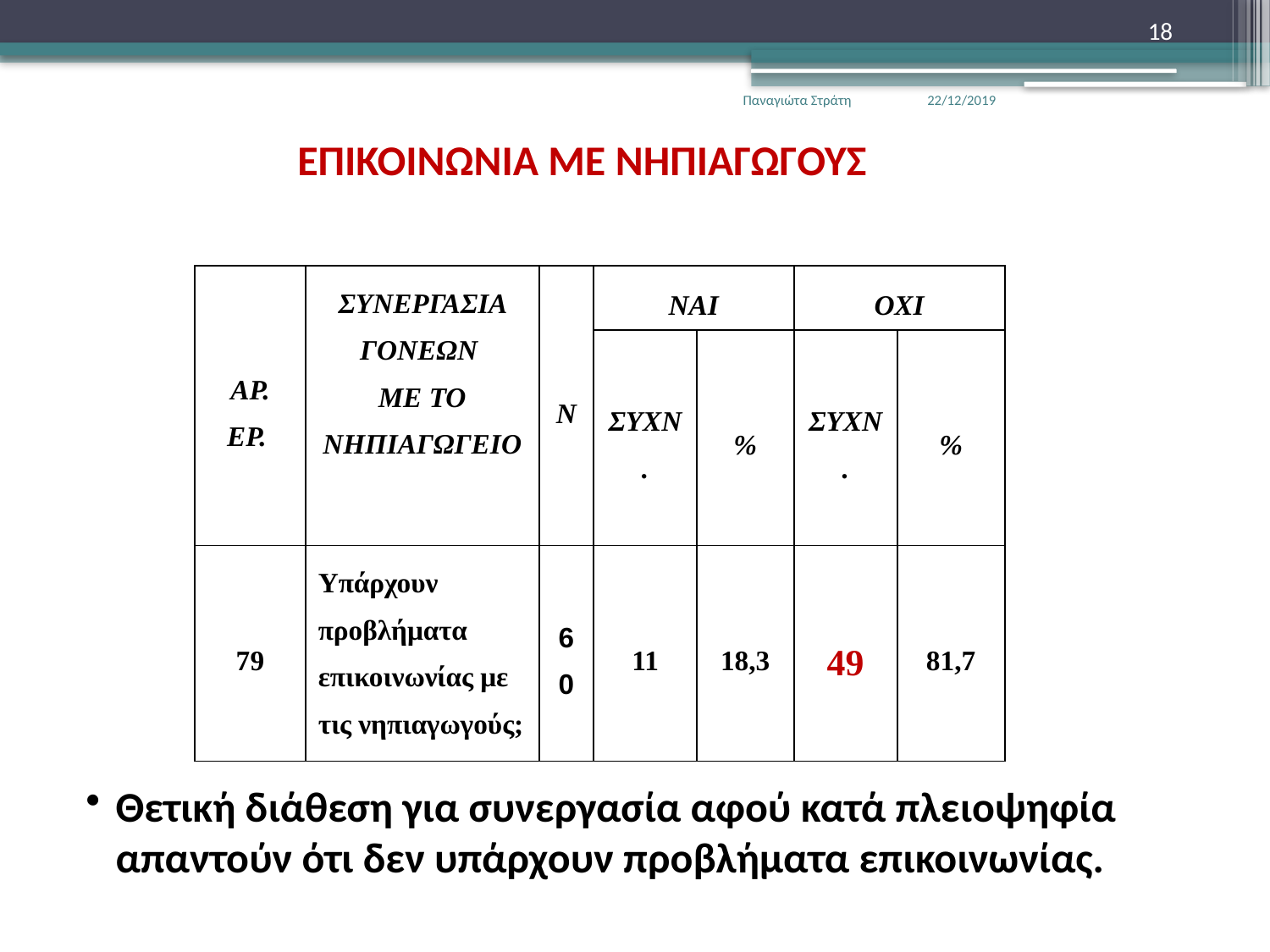

18
Παναγιώτα Στράτη
22/12/2019
ΕΠΙΚΟΙΝΩΝΙΑ ΜΕ ΝΗΠΙΑΓΩΓΟΥΣ

| ΑΡ. ΕΡ. | ΣΥΝΕΡΓΑΣΙΑ ΓΟΝΕΩΝ ΜΕ ΤΟ ΝΗΠΙΑΓΩΓΕΙΟ | Ν | ΝΑΙ |  | ΟΧΙ |  |
| --- | --- | --- | --- | --- | --- | --- |
|  |  |  | ΣΥΧΝ. | % | ΣΥΧΝ. | % |
| 79 | Υπάρχουν προβλήματα επικοινωνίας με τις νηπιαγωγούς; | 60 | 11 | 18,3 | 49 | 81,7 |
Θετική διάθεση για συνεργασία αφού κατά πλειοψηφία απαντούν ότι δεν υπάρχουν προβλήματα επικοινωνίας.